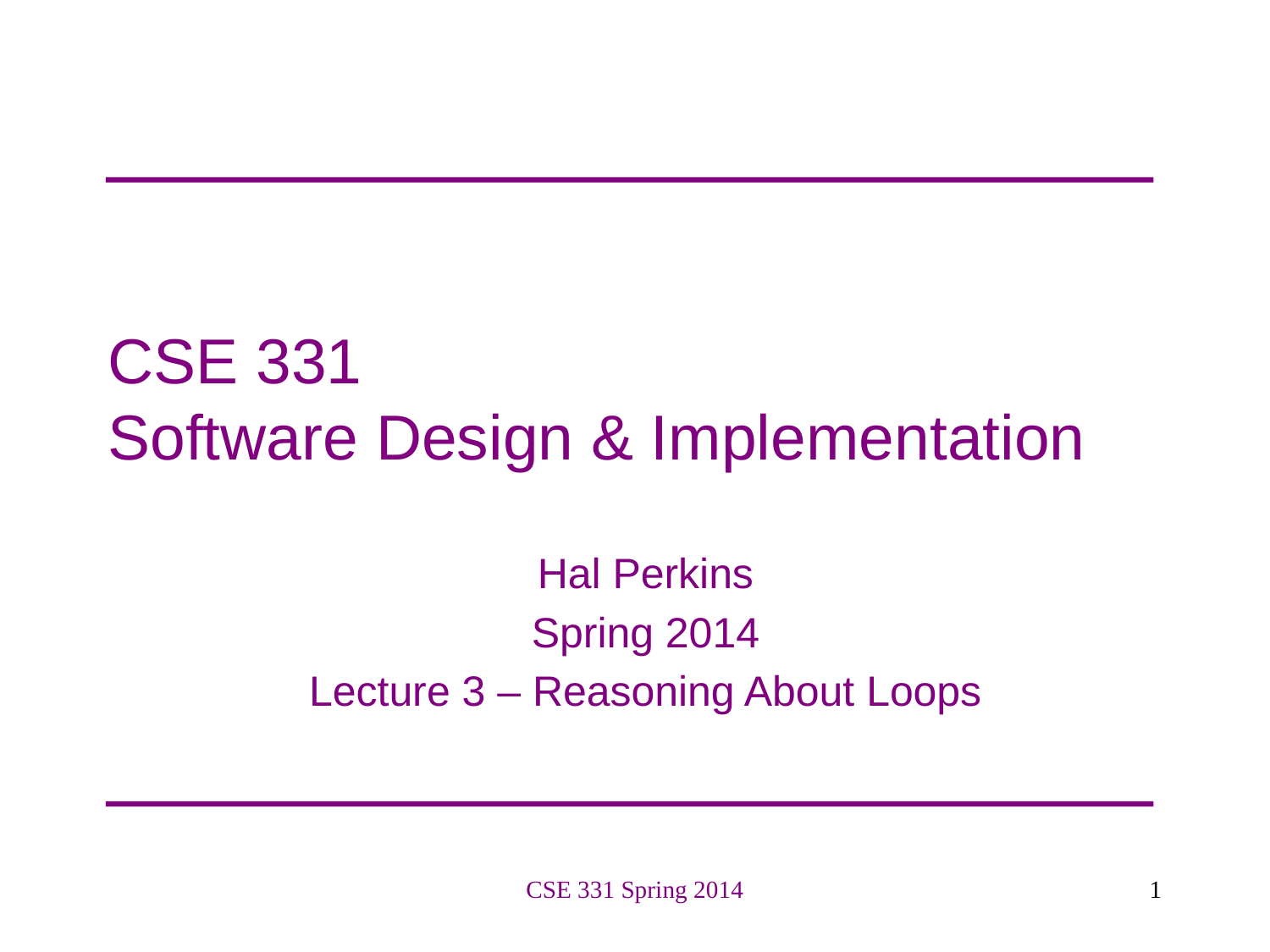

# CSE 331 Software Design & Implementation
Hal Perkins
Spring 2014
Lecture 3 – Reasoning About Loops
CSE 331 Spring 2014
1